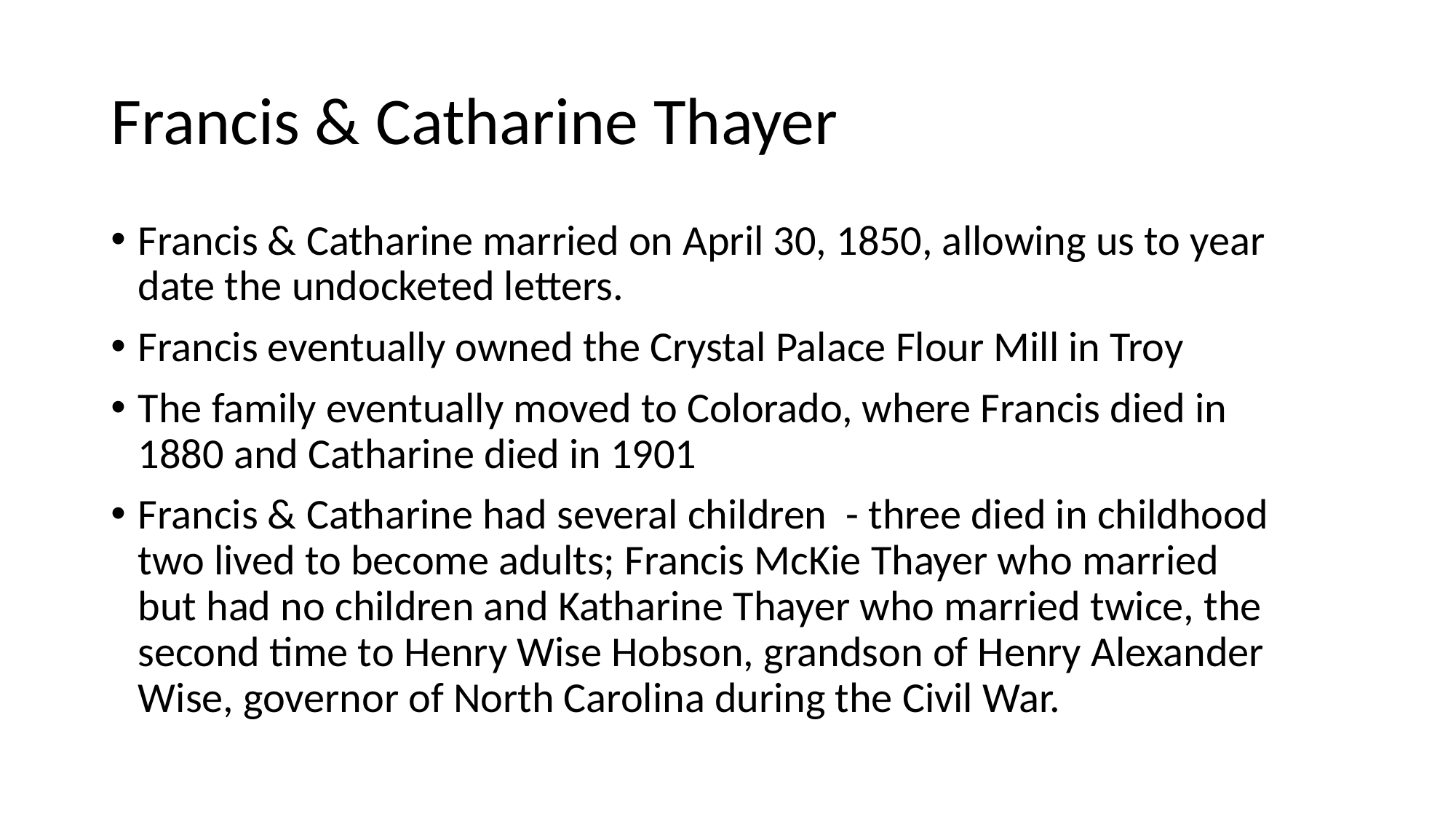

# Francis & Catharine Thayer
Francis & Catharine married on April 30, 1850, allowing us to year date the undocketed letters.
Francis eventually owned the Crystal Palace Flour Mill in Troy
The family eventually moved to Colorado, where Francis died in 1880 and Catharine died in 1901
Francis & Catharine had several children  - three died in childhood two lived to become adults; Francis McKie Thayer who married but had no children and Katharine Thayer who married twice, the second time to Henry Wise Hobson, grandson of Henry Alexander Wise, governor of North Carolina during the Civil War.